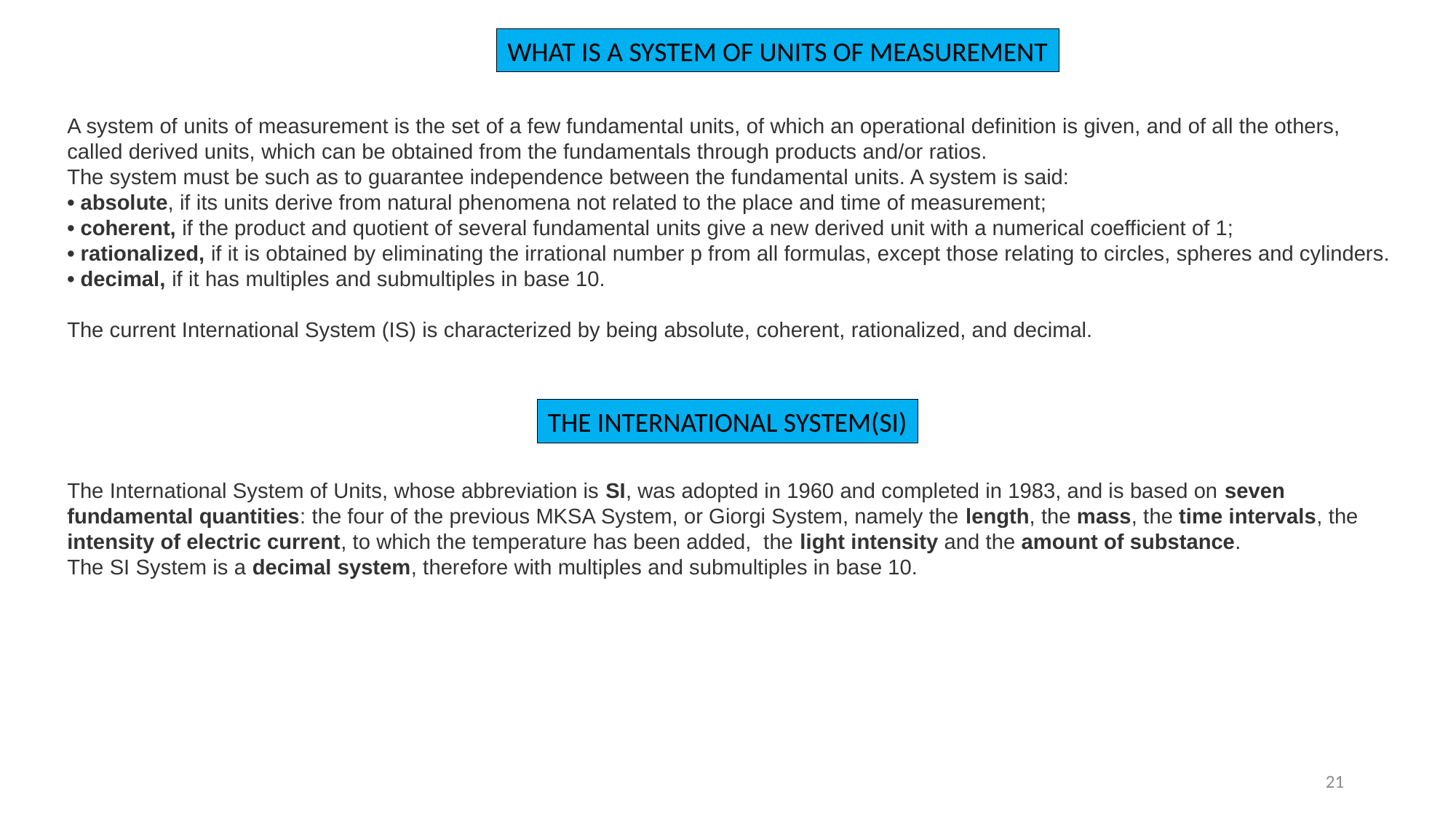

What is a system of units of measurement
A system of units of measurement is the set of a few fundamental units, of which an operational definition is given, and of all the others, called derived units, which can be obtained from the fundamentals through products and/or ratios.
The system must be such as to guarantee independence between the fundamental units. A system is said:
• absolute, if its units derive from natural phenomena not related to the place and time of measurement;
• coherent, if the product and quotient of several fundamental units give a new derived unit with a numerical coefficient of 1;
• rationalized, if it is obtained by eliminating the irrational number p from all formulas, except those relating to circles, spheres and cylinders.
• decimal, if it has multiples and submultiples in base 10.
                                                                                                                                                                                                                               The current International System (IS) is characterized by being absolute, coherent, rationalized, and decimal.
The international system(si)
The International System of Units, whose abbreviation is SI, was adopted in 1960 and completed in 1983, and is based on seven fundamental quantities: the four of the previous MKSA System, or Giorgi System, namely the length, the mass, the time intervals, the intensity of electric current, to which the temperature has been added,  the light intensity and the amount of substance.
The SI System is a decimal system, therefore with multiples and submultiples in base 10.
21